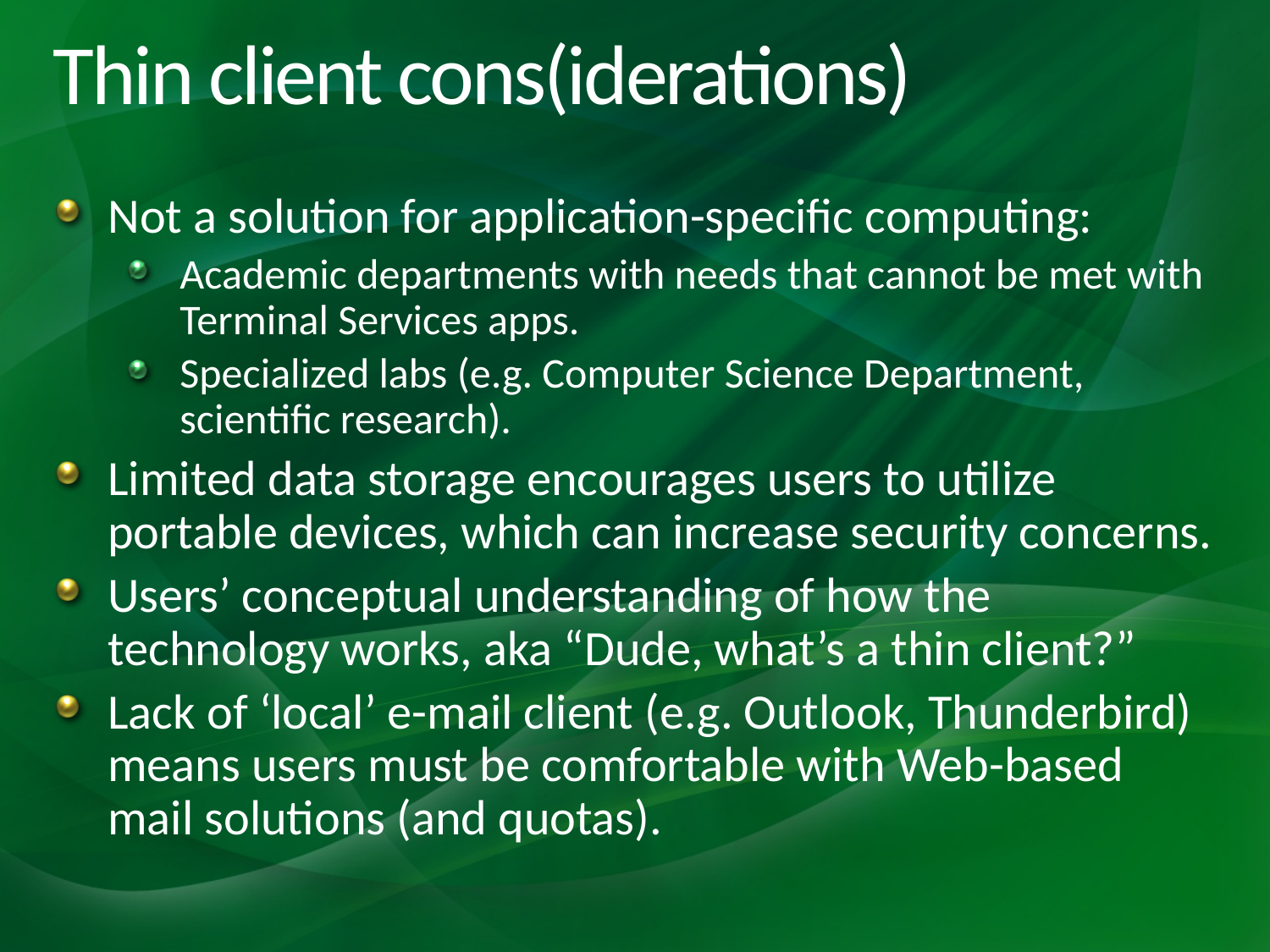

# Thin client cons(iderations)
Not a solution for application-specific computing:
Academic departments with needs that cannot be met with Terminal Services apps.
Specialized labs (e.g. Computer Science Department, scientific research).
Limited data storage encourages users to utilize portable devices, which can increase security concerns.
Users’ conceptual understanding of how the technology works, aka “Dude, what’s a thin client?”
Lack of ‘local’ e-mail client (e.g. Outlook, Thunderbird) means users must be comfortable with Web-based mail solutions (and quotas).